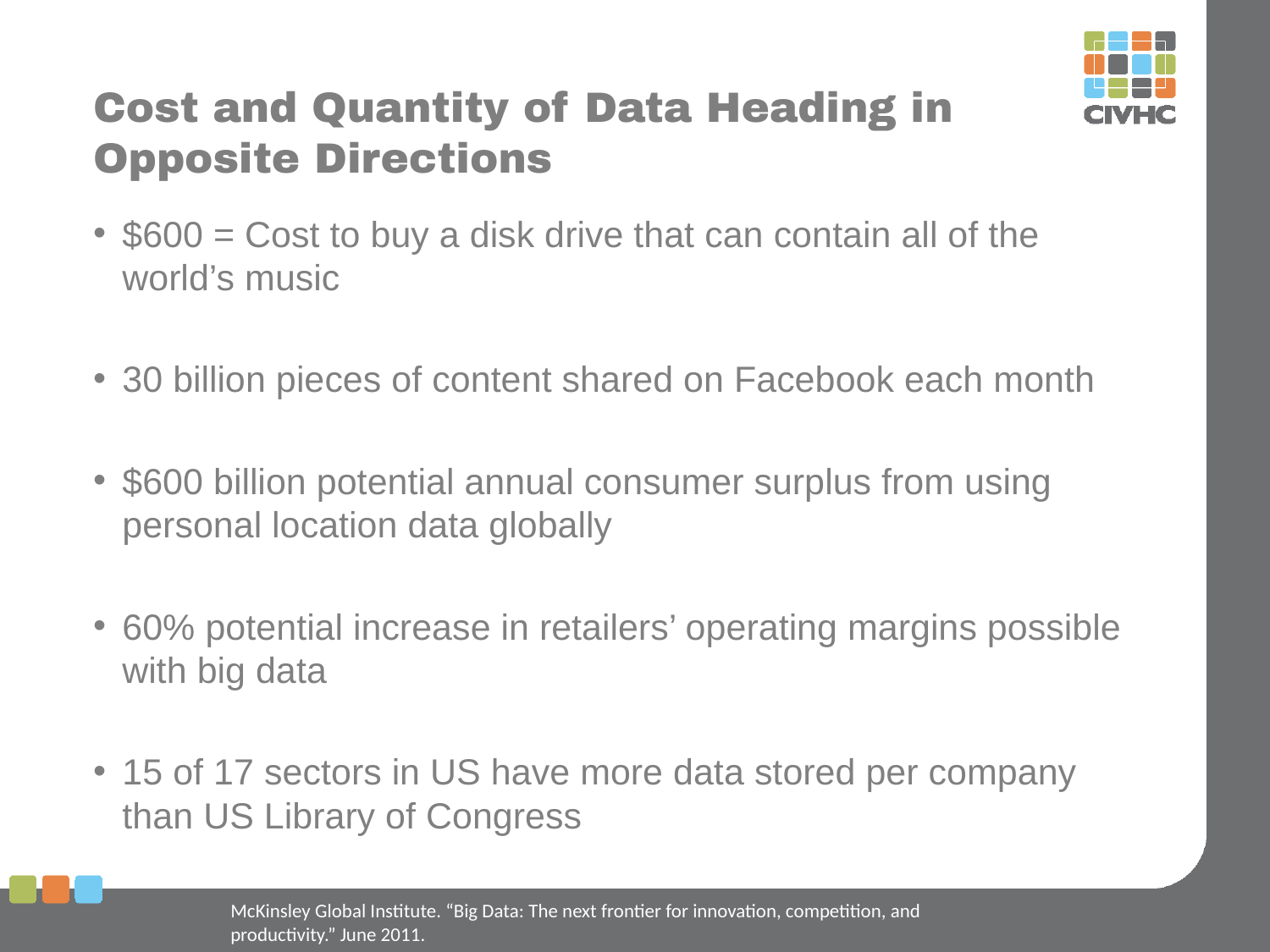

Cost and Quantity of Data Heading in Opposite Directions

$600 = Cost to buy a disk drive that can contain all of the world’s music

30 billion pieces of content shared on Facebook each month

$600 billion potential annual consumer surplus from using personal location data globally

60% potential increase in retailers’ operating margins possible with big data

15 of 17 sectors in US have more data stored per company than US Library of Congress

McKinsley Global Institute. “Big Data: The next frontier for innovation, competition, and productivity.” June 2011.